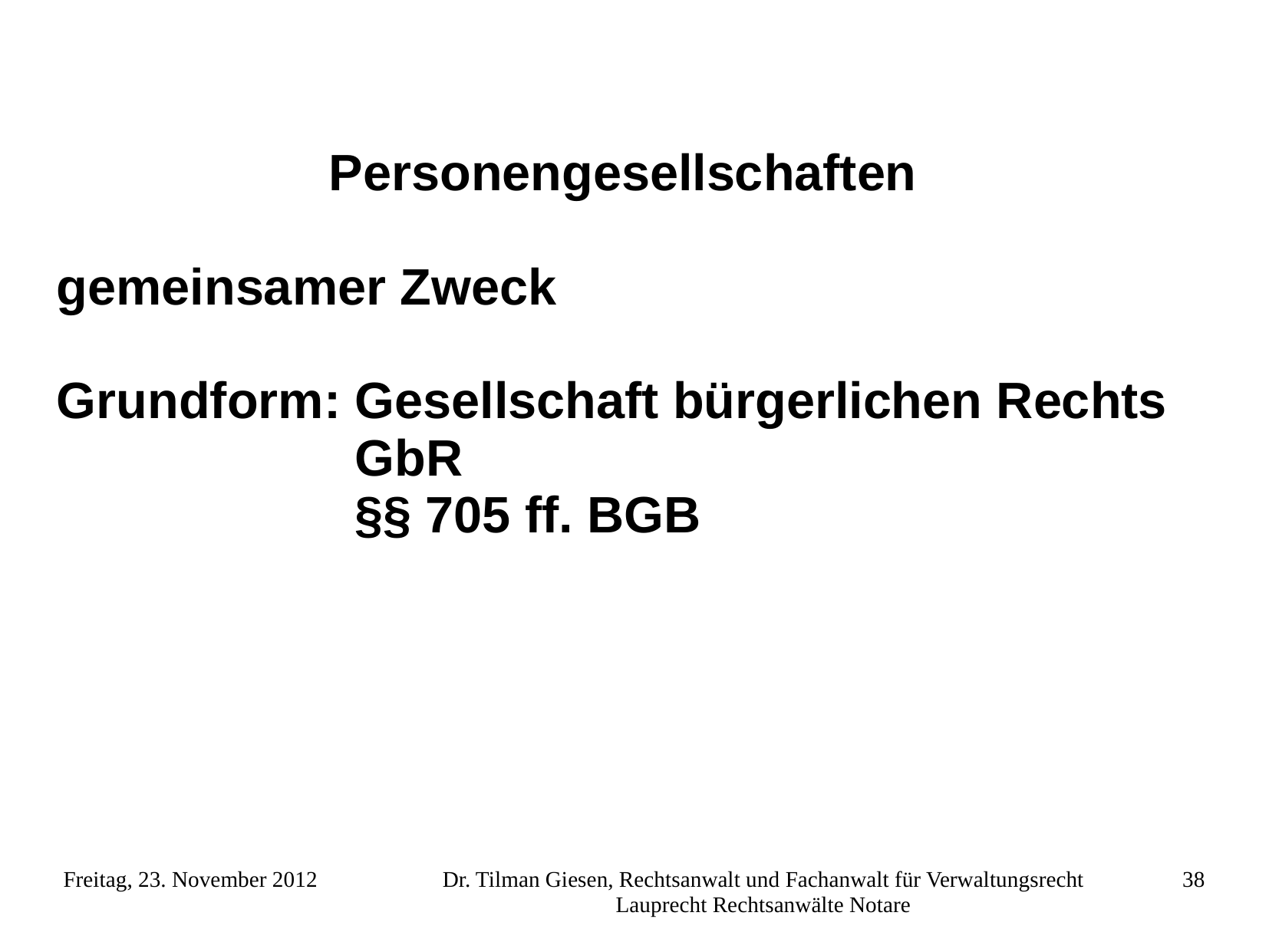

Personengesellschaften

gemeinsamer Zweck

Grundform: Gesellschaft bürgerlichen Rechts
                     GbR
                     §§ 705 ff. BGB

Freitag, 23. November 2012
Dr. Tilman Giesen, Rechtsanwalt und Fachanwalt für Verwaltungsrecht Lauprecht Rechtsanwälte Notare
38